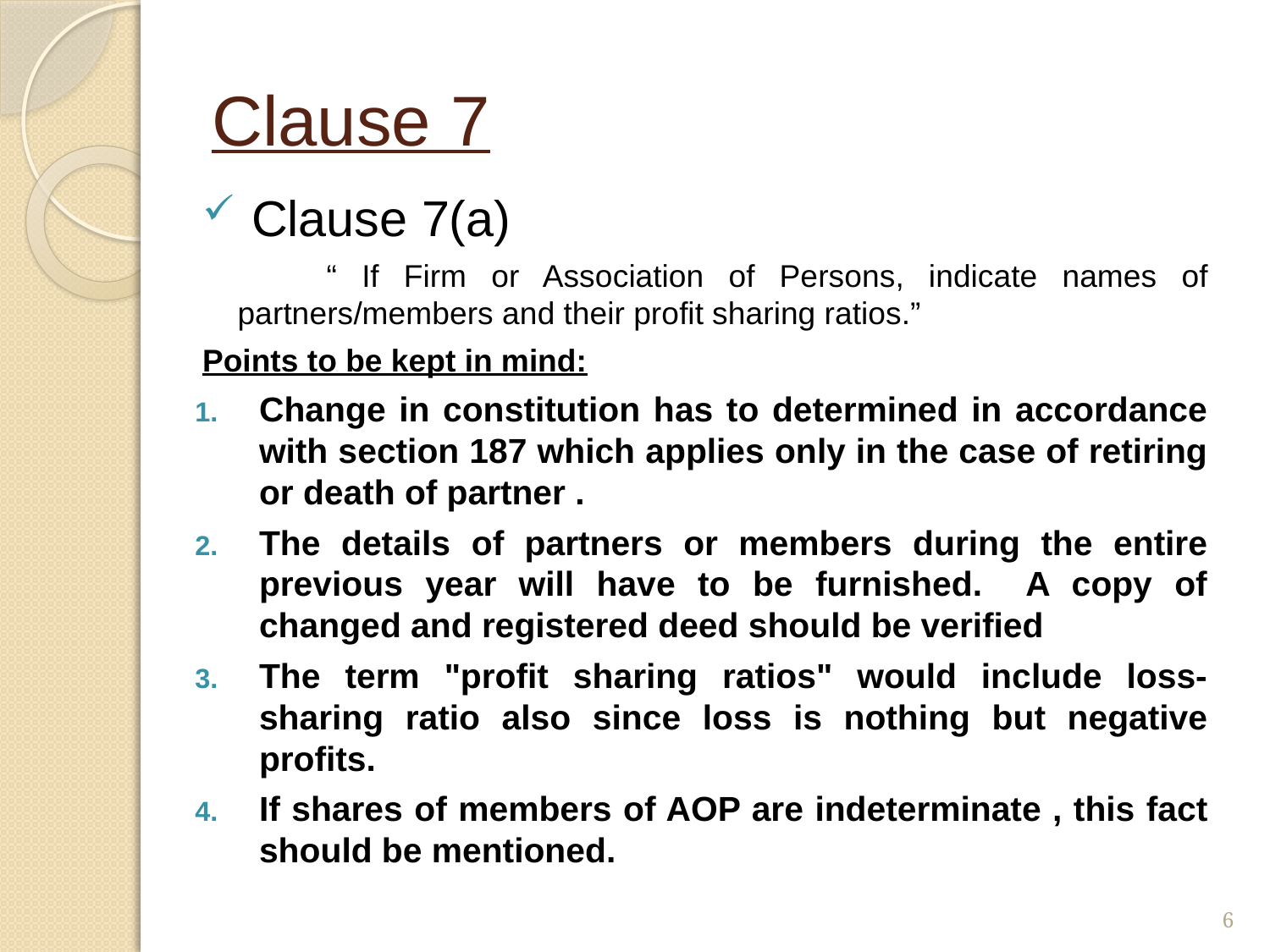

# Clause 7
 Clause 7(a)
     “ If Firm or Association of Persons, indicate names of partners/members and their profit sharing ratios.”
Points to be kept in mind:
Change in constitution has to determined in accordance with section 187 which applies only in the case of retiring or death of partner .
The details of partners or members during the entire previous year will have to be furnished.  A copy of changed and registered deed should be verified
The term "profit sharing ratios" would include loss-sharing ratio also since loss is nothing but negative profits.
If shares of members of AOP are indeterminate , this fact should be mentioned.

6